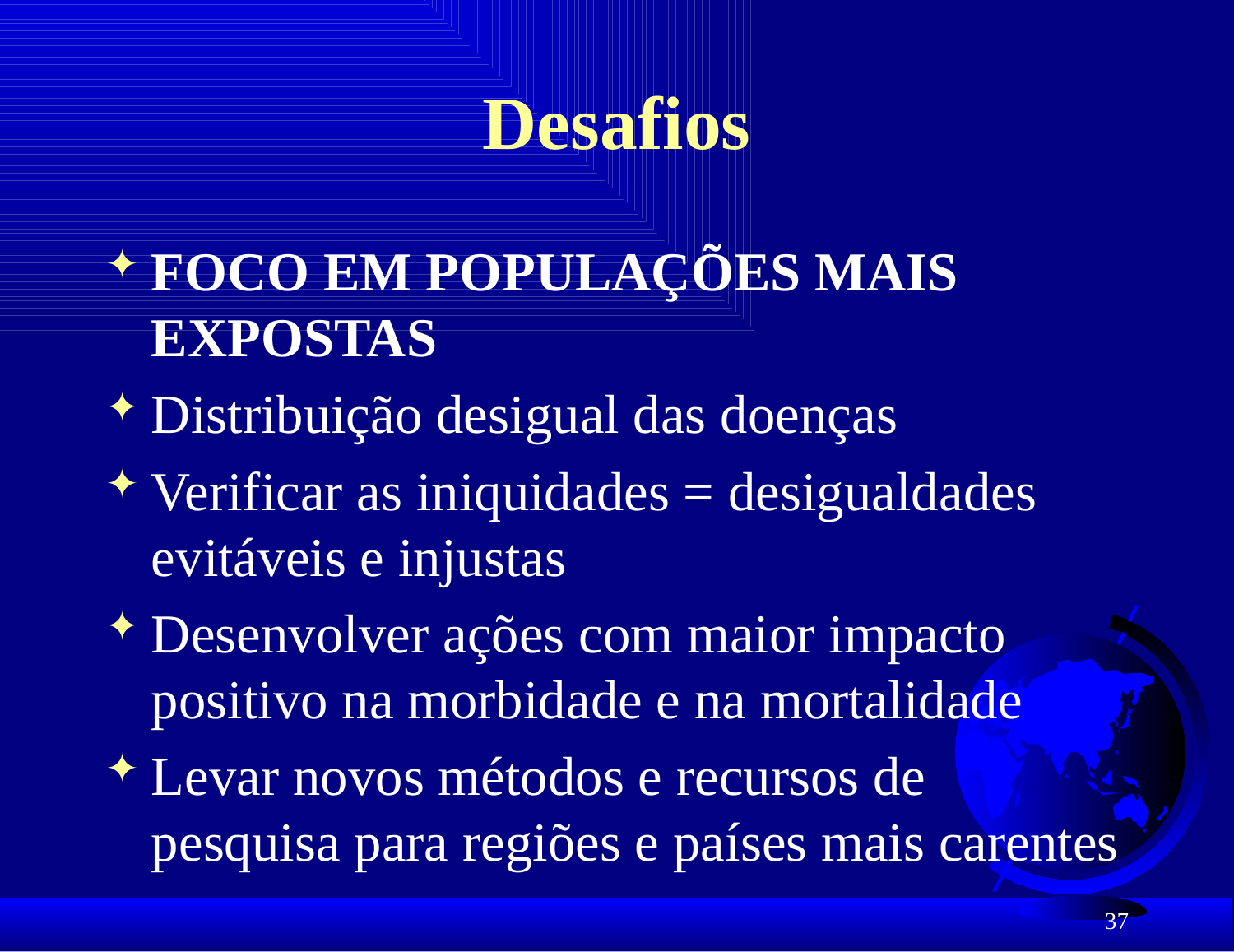

# Desafios
FOCO EM POPULAÇÕES MAIS EXPOSTAS
Distribuição desigual das doenças
Verificar as iniquidades = desigualdades evitáveis e injustas
Desenvolver ações com maior impacto positivo na morbidade e na mortalidade
Levar novos métodos e recursos de pesquisa para regiões e países mais carentes
37